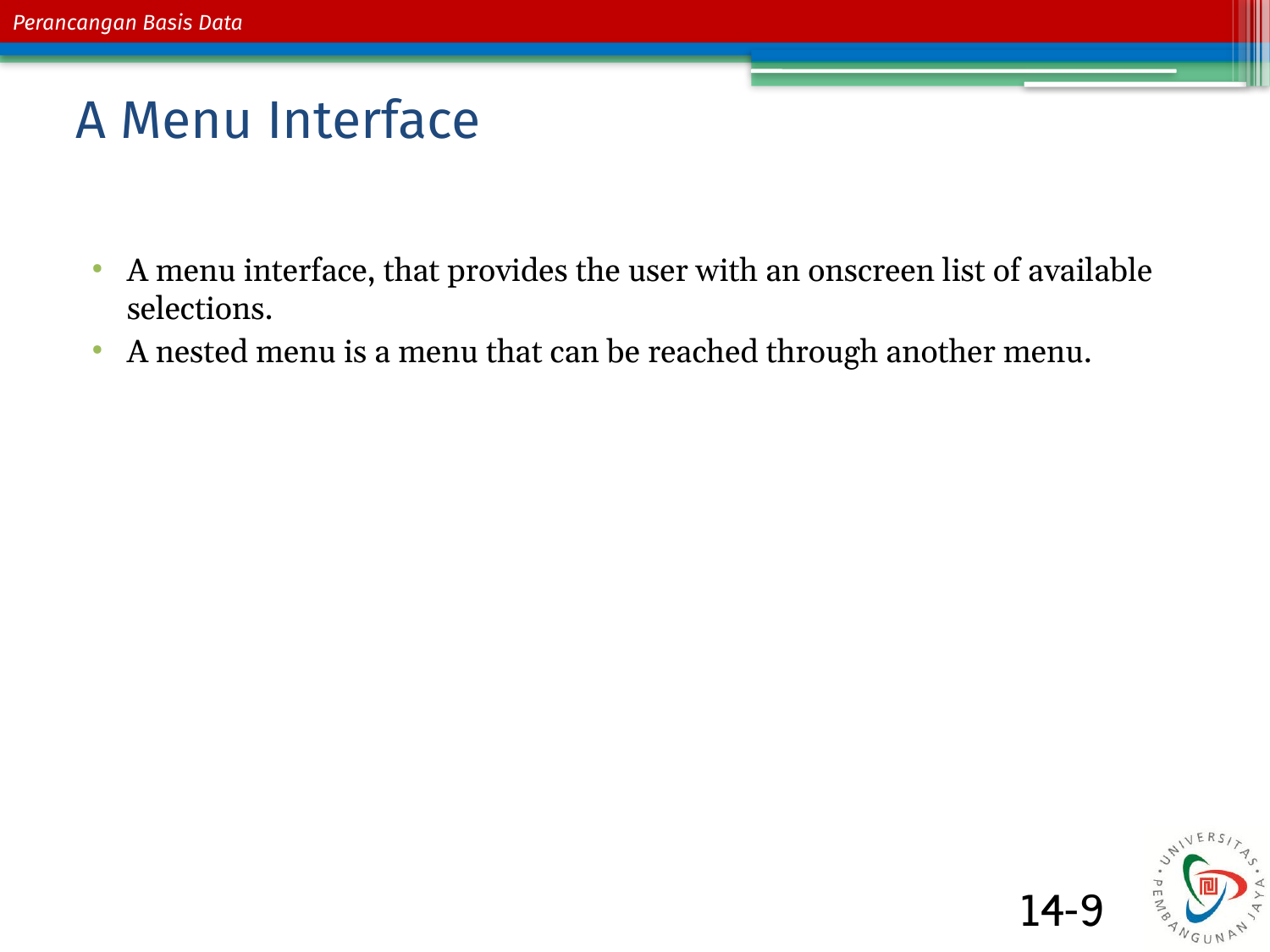

# A Menu Interface
A menu interface, that provides the user with an onscreen list of available selections.
A nested menu is a menu that can be reached through another menu.

14-9